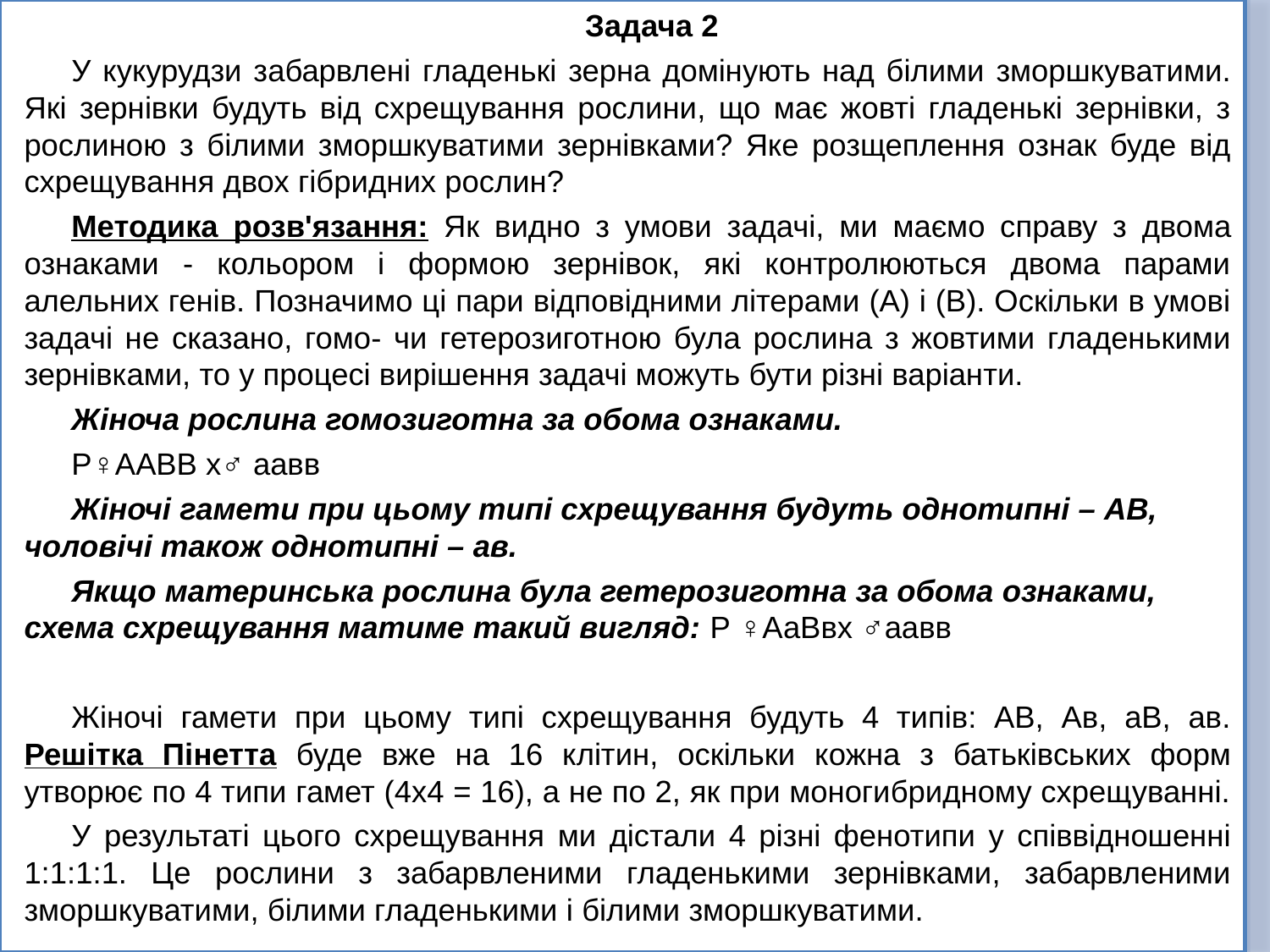

Задача 2
У кукурудзи забарвлені гладенькі зерна домінують над білими зморшкуватими. Які зернівки будуть від схрещування рослини, що має жовті гладенькі зернівки, з рослиною з білими зморшкуватими зернівками? Яке розщеплення ознак буде від схрещування двох гібридних рослин?
Методика розв'язання: Як видно з умови задачі, ми маємо справу з двома ознаками - кольором і формою зернівок, які контролюються двома парами алельних генів. Позначимо ці пари відповідними літерами (А) і (В). Оскільки в умові задачі не сказано, гомо- чи гетерозиготною була рослина з жовтими гладенькими зернівками, то у процесі вирішення задачі можуть бути різні варіанти.
Жіноча рослина гомозиготна за обома ознаками.
Р♀ААВВ х♂ аавв
Жіночі гамети при цьому типі схрещування будуть однотипні – АВ, чоловічі також однотипні – ав.
Якщо материнська рослина була гетерозиготна за обома ознаками, схема схрещування матиме такий вигляд: Р ♀АаВвх ♂аавв

Жіночі гамети при цьому типі схрещування будуть 4 типів: АВ, Ав, аВ, ав. Решітка Пінетта буде вже на 16 клітин, оскільки кожна з батьківських форм утворює по 4 типи гамет (4x4 = 16), а не по 2, як при моногибридному схрещуванні.
У результаті цього схрещування ми дістали 4 різні фенотипи у співвідношенні 1:1:1:1. Це рослини з забарвленими гладенькими зернівками, забарвленими зморшкуватими, білими гладенькими і білими зморшкуватими.